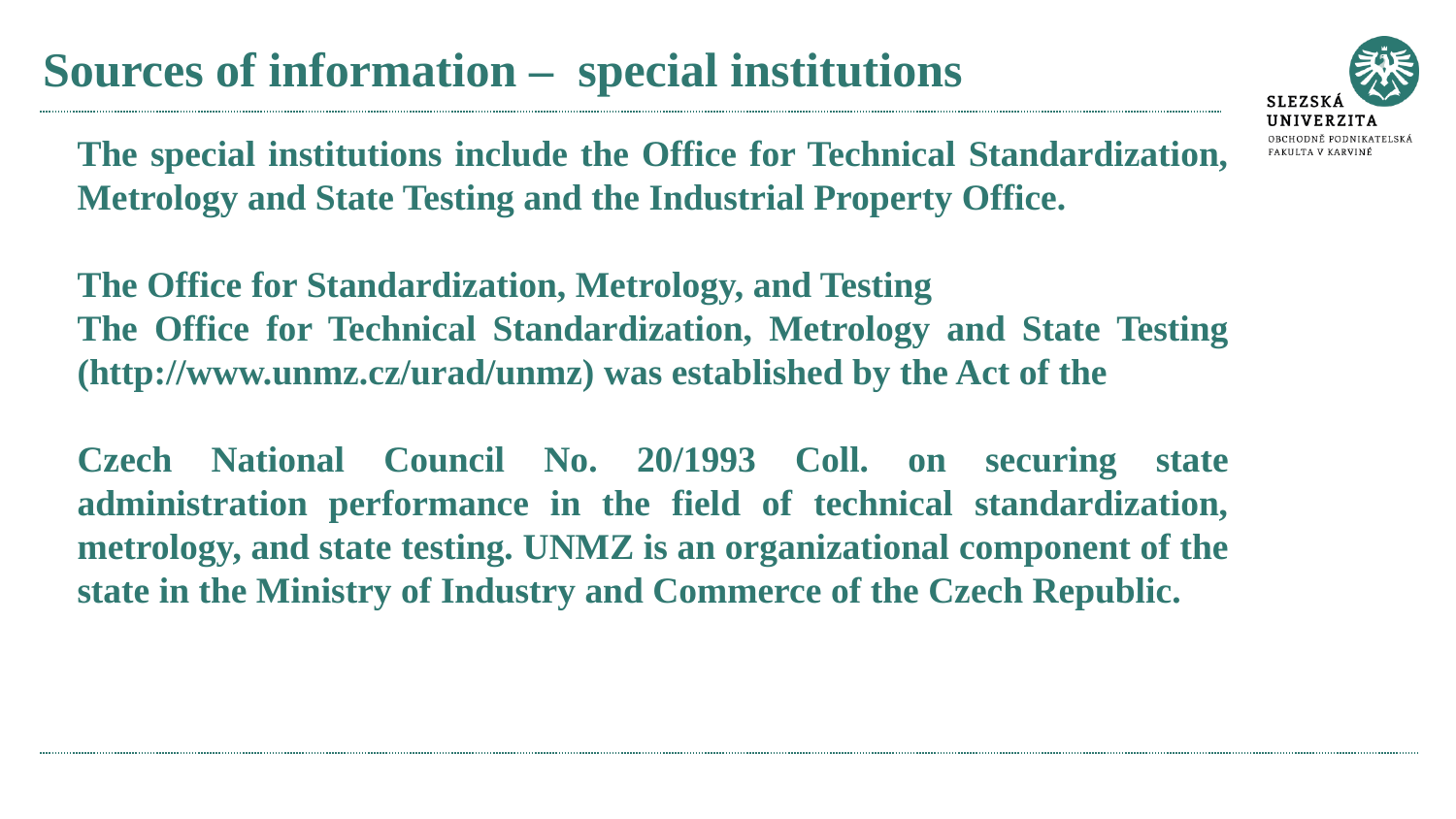

# Sources of information –  special institutions
The special institutions include the Office for Technical Standardization, Metrology and State Testing and the Industrial Property Office.

The Office for Standardization, Metrology, and Testing
The Office for Technical Standardization, Metrology and State Testing (http://www.unmz.cz/urad/unmz) was established by the Act of the

Czech National Council No. 20/1993 Coll. on securing state administration performance in the field of technical standardization, metrology, and state testing. UNMZ is an organizational component of the state in the Ministry of Industry and Commerce of the Czech Republic.